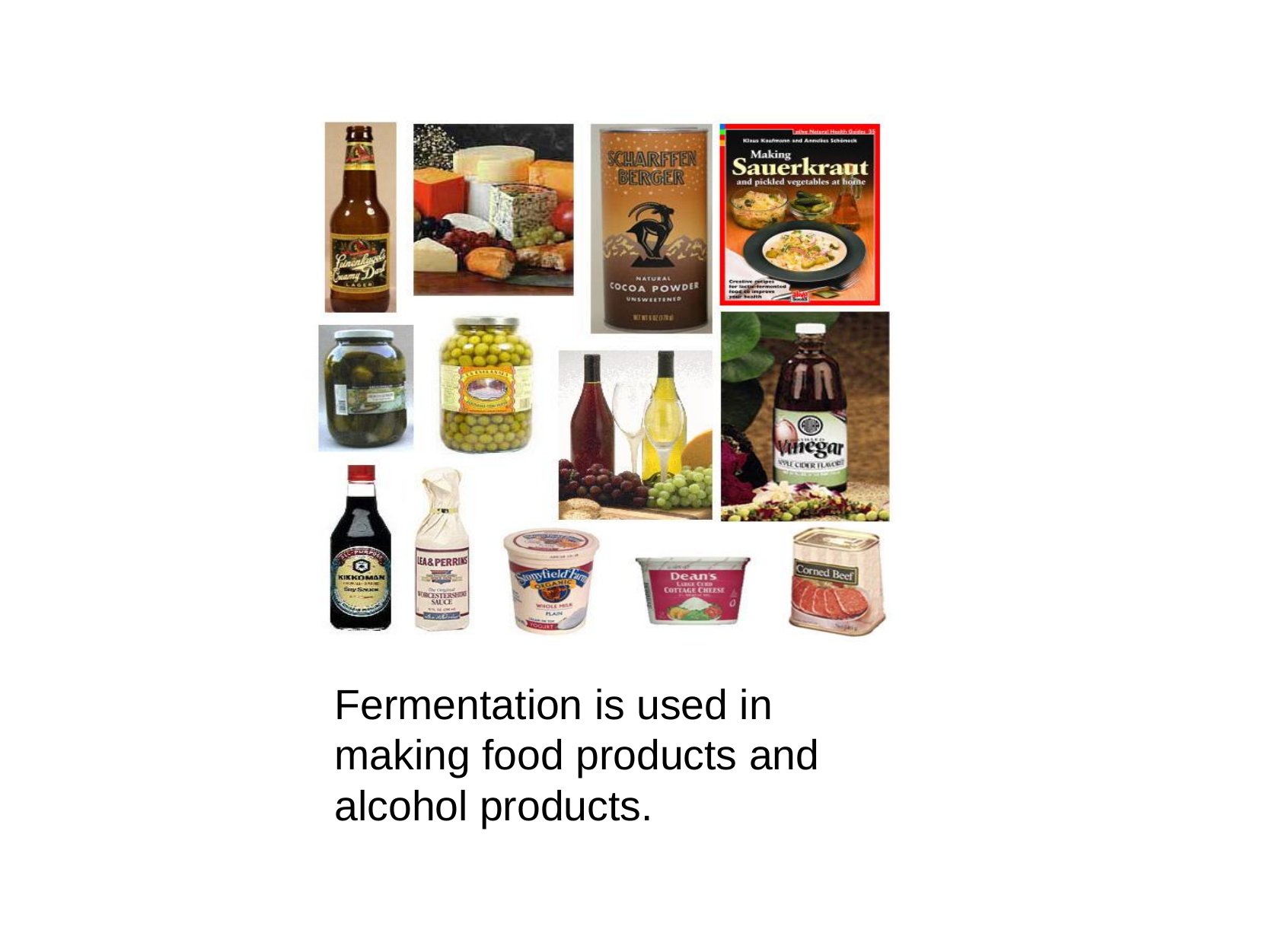

Fermentation is used in making food products and alcohol products.